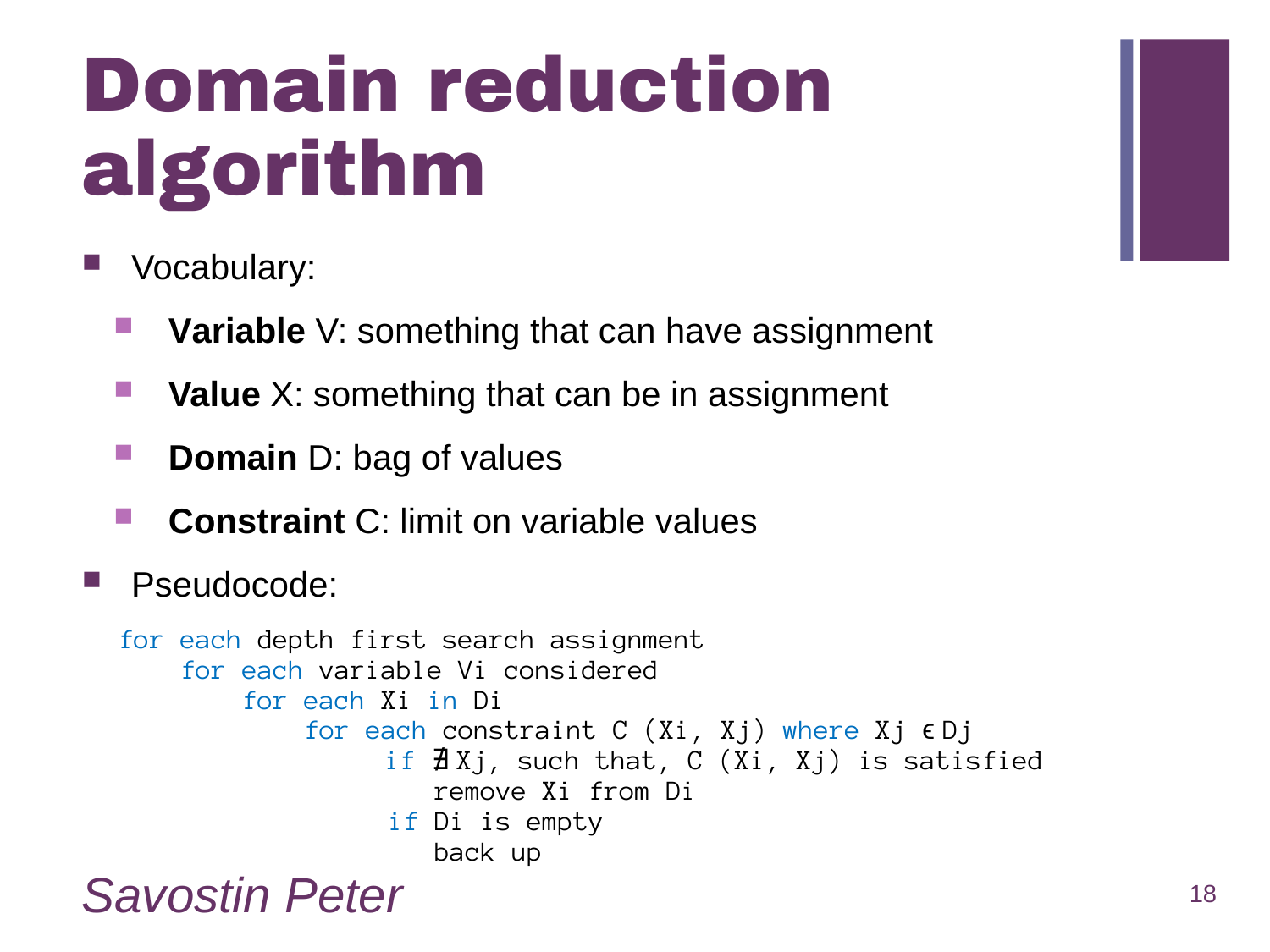

# Domain reduction algorithm
Vocabulary:
Variable V: something that can have assignment
Value X: something that can be in assignment
Domain D: bag of values
Constraint C: limit on variable values
Pseudocode:
for each depth first search assignment
    for each variable Vi considered
        for each Xi in Di
            for each constraint C (Xi, Xj) where Xj ϵ Dj
	         if ∄ Xj, such that, C (Xi, Xj) is satisfied
	    	    remove Xi from Di
		 if Di is empty
		    back up

Savostin Peter
18